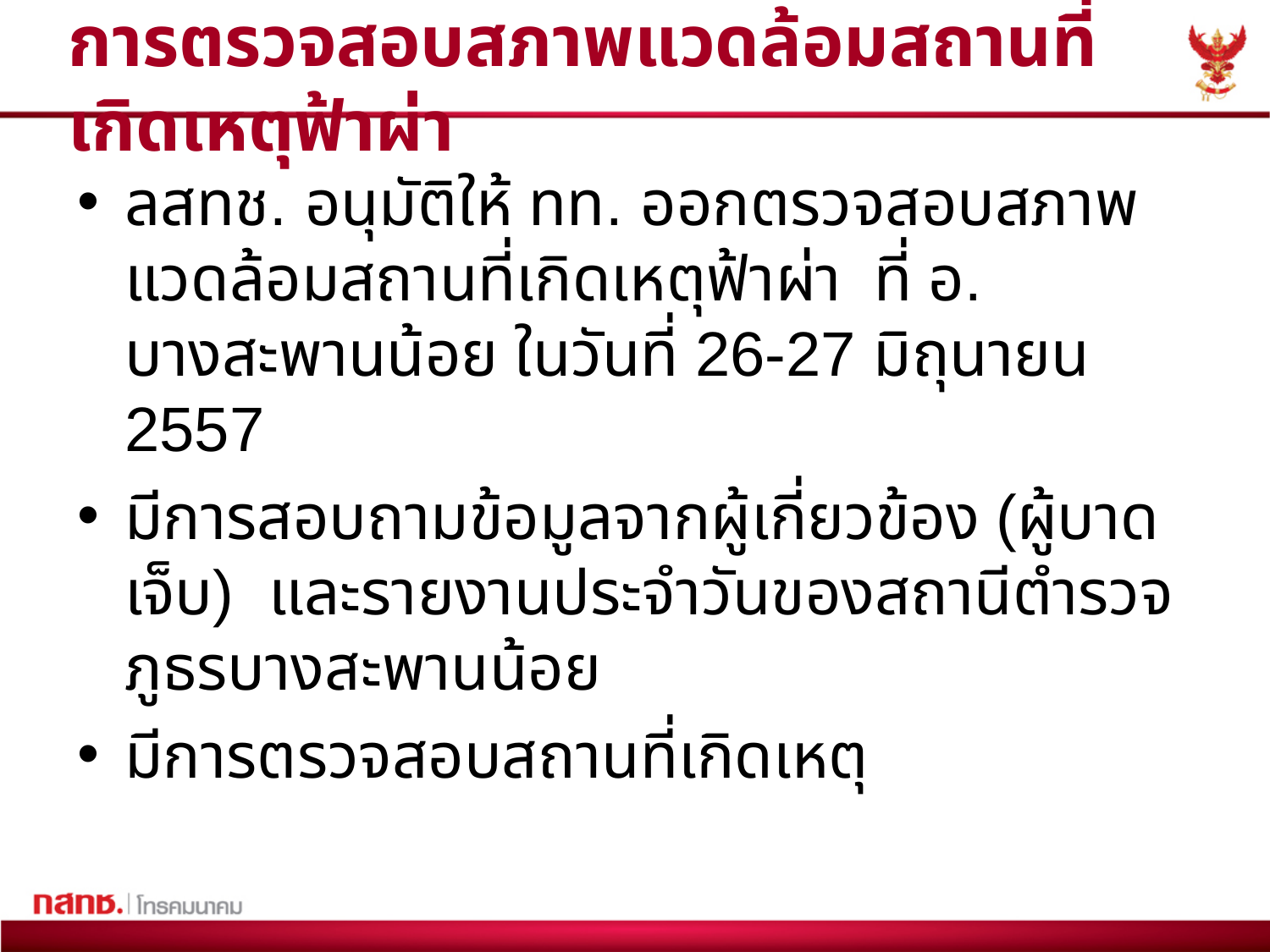

# การตรวจสอบสภาพแวดล้อมสถานที่เกิดเหตุฟ้าผ่า
ลสทช. อนุมัติให้ ทท. ออกตรวจสอบสภาพแวดล้อมสถานที่เกิดเหตุฟ้าผ่า  ที่ อ. บางสะพานน้อย ในวันที่ 26-27 มิถุนายน 2557
มีการสอบถามข้อมูลจากผู้เกี่ยวข้อง (ผู้บาดเจ็บ)  และรายงานประจำวันของสถานีตำรวจภูธรบางสะพานน้อย
มีการตรวจสอบสถานที่เกิดเหตุ